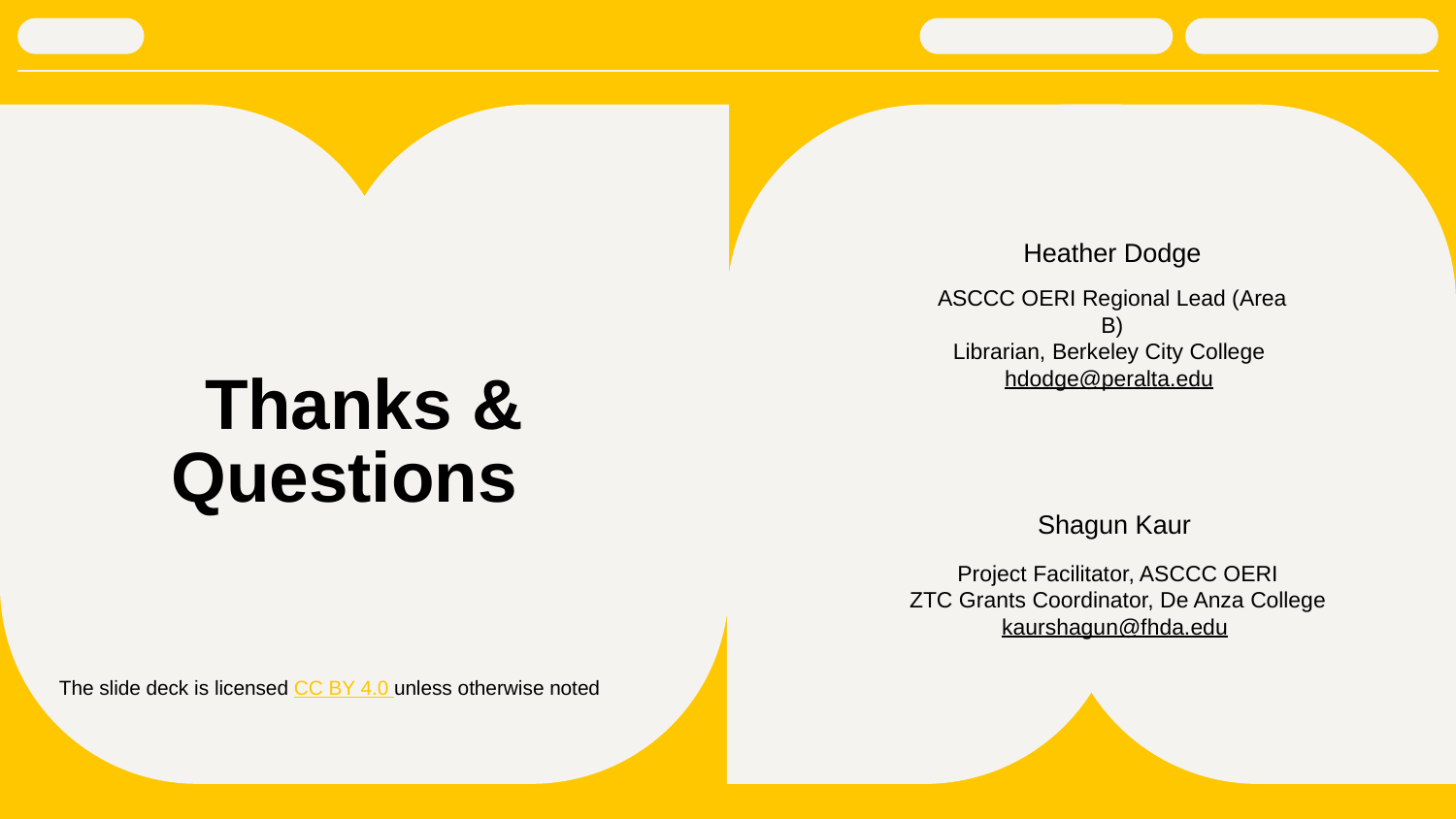

Heather Dodge
ASCCC OERI Regional Lead (Area B)
Librarian, Berkeley City College
hdodge@peralta.edu
# Thanks & Questions
Shagun Kaur
Project Facilitator, ASCCC OERI
ZTC Grants Coordinator, De Anza College
kaurshagun@fhda.edu

The slide deck is licensed CC BY 4.0 unless otherwise noted